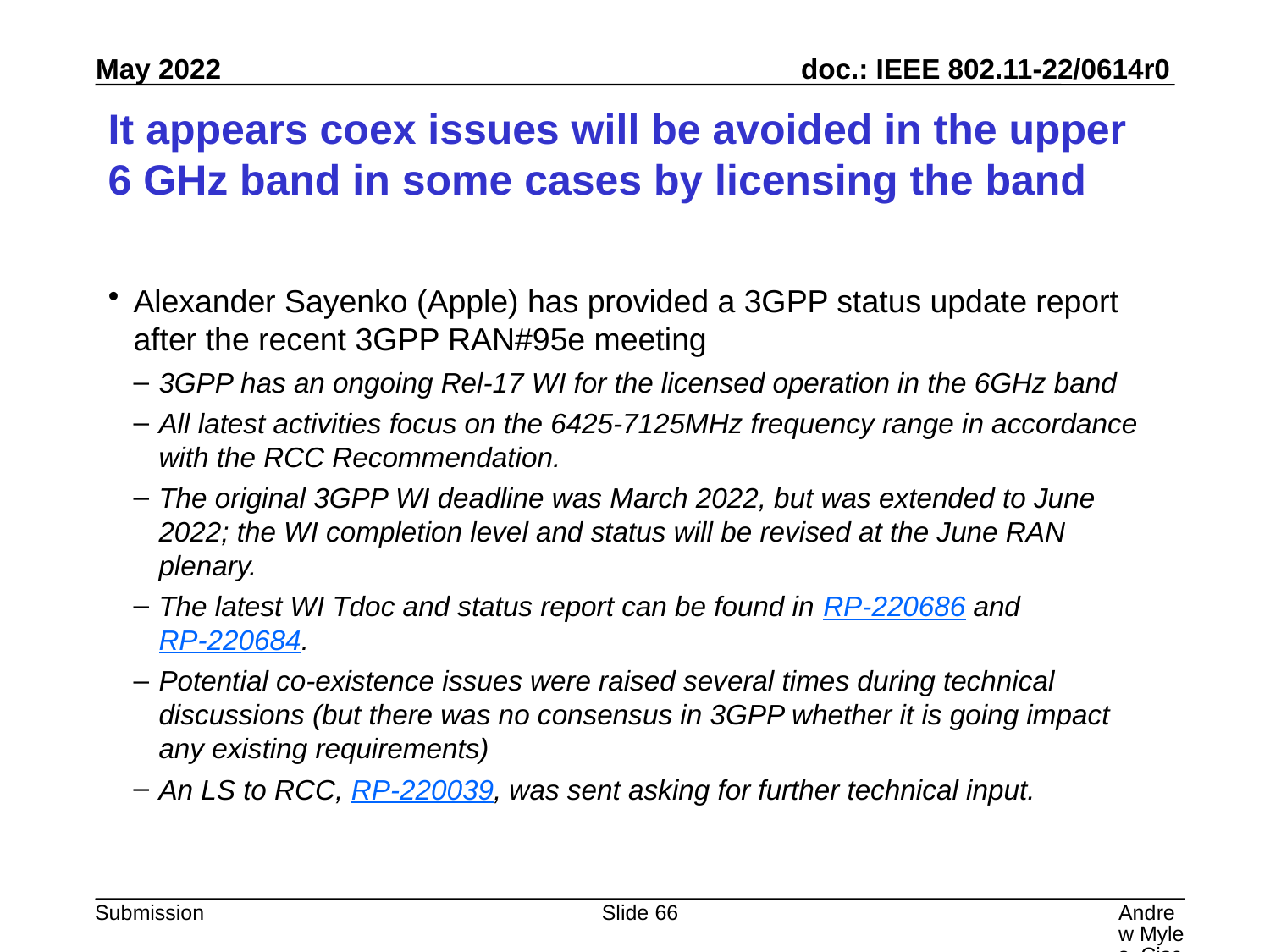

# It appears coex issues will be avoided in the upper 6 GHz band in some cases by licensing the band
Alexander Sayenko (Apple) has provided a 3GPP status update report after the recent 3GPP RAN#95e meeting
3GPP has an ongoing Rel-17 WI for the licensed operation in the 6GHz band
All latest activities focus on the 6425-7125MHz frequency range in accordance with the RCC Recommendation.
The original 3GPP WI deadline was March 2022, but was extended to June 2022; the WI completion level and status will be revised at the June RAN plenary.
The latest WI Tdoc and status report can be found in RP-220686 and RP-220684.
Potential co-existence issues were raised several times during technical discussions (but there was no consensus in 3GPP whether it is going impact any existing requirements)
An LS to RCC, RP-220039, was sent asking for further technical input.

Slide 66
Andrew Myles, Cisco